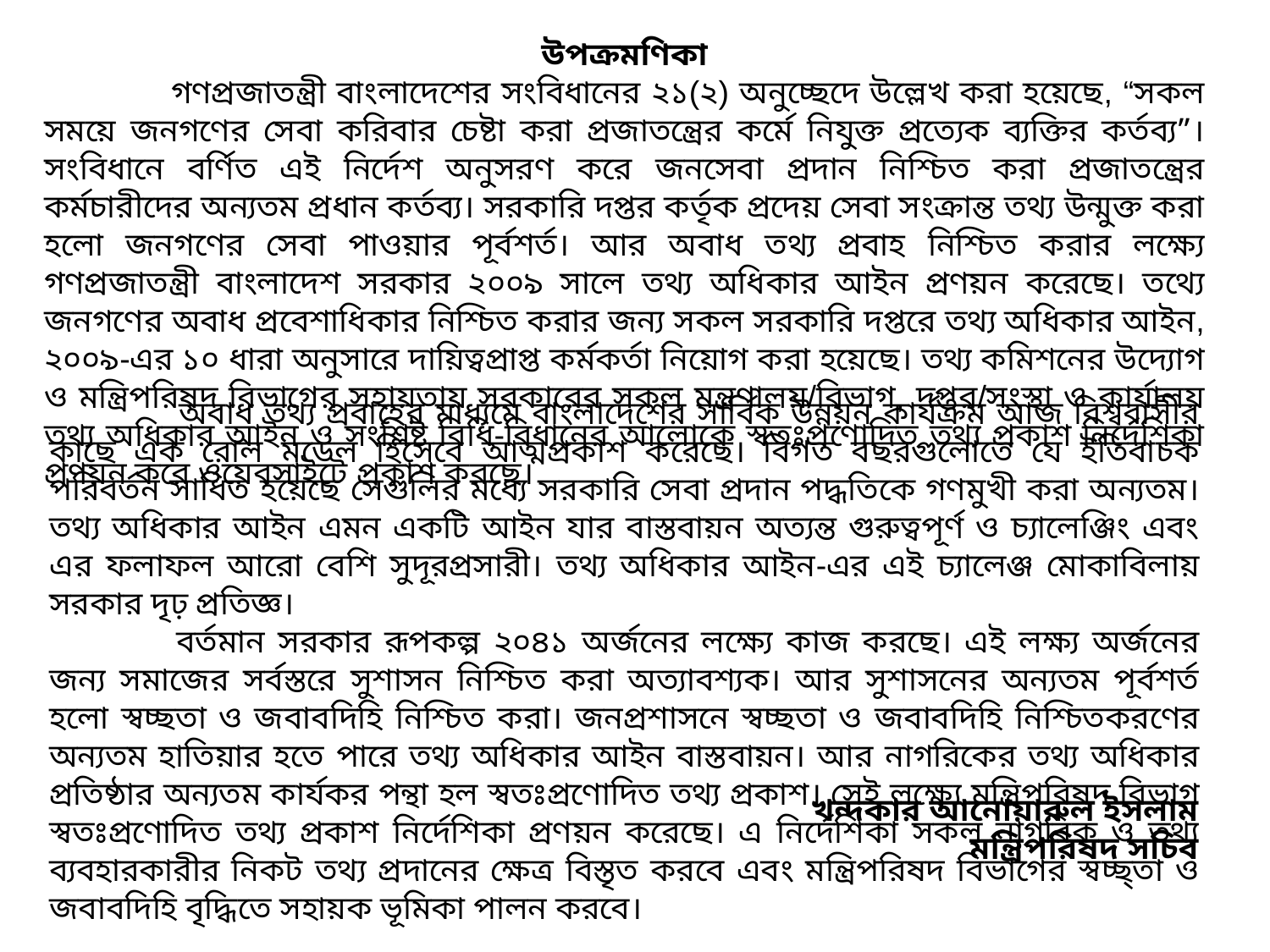

উপক্রমণিকা
	গণপ্রজাতন্ত্রী বাংলাদেশের সংবিধানের ২১(২) অনুচ্ছেদে উল্লেখ করা হয়েছে, “সকল সময়ে জনগণের সেবা করিবার চেষ্টা করা প্রজাতন্ত্রের কর্মে নিযুক্ত প্রত্যেক ব্যক্তির কর্তব্য”। সংবিধানে বর্ণিত এই নির্দেশ অনুসরণ করে জনসেবা প্রদান নিশ্চিত করা প্রজাতন্ত্রের কর্মচারীদের অন্যতম প্রধান কর্তব্য। সরকারি দপ্তর কর্তৃক প্রদেয় সেবা সংক্রান্ত তথ্য উন্মুক্ত করা হলো জনগণের সেবা পাওয়ার পূর্বশর্ত। আর অবাধ তথ্য প্রবাহ নিশ্চিত করার লক্ষ্যে গণপ্রজাতন্ত্রী বাংলাদেশ সরকার ২০০৯ সালে তথ্য অধিকার আইন প্রণয়ন করেছে। তথ্যে জনগণের অবাধ প্রবেশাধিকার নিশ্চিত করার জন্য সকল সরকারি দপ্তরে তথ্য অধিকার আইন, ২০০৯-এর ১০ ধারা অনুসারে দায়িত্বপ্রাপ্ত কর্মকর্তা নিয়োগ করা হয়েছে। তথ্য কমিশনের উদ্যোগ ও মন্ত্রিপরিষদ বিভাগের সহায়তায় সরকারের সকল মন্ত্রণালয়/বিভাগ, দপ্তর/সংস্থা ও কার্যালয় তথ্য অধিকার আইন ও সংশ্লিষ্ট বিধি-বিধানের আলোকে স্বতঃপ্রণোদিত তথ্য প্রকাশ নির্দেশিকা প্রণয়ন করে ওয়েবসাইটে প্রকাশ করছে।
 	অবাধ তথ্য প্রবাহের মাধ্যমে বাংলাদেশের সার্বিক উন্নয়ন কার্যক্রম আজ বিশ্ববাসীর কাছে এক রোল মডেল হিসেবে আত্মপ্রকাশ করেছে। বিগত বছরগুলোতে যে ইতিবাচক পরিবর্তন সাধিত হয়েছে সেগুলির মধ্যে সরকারি সেবা প্রদান পদ্ধতিকে গণমুখী করা অন্যতম। তথ্য অধিকার আইন এমন একটি আইন যার বাস্তবায়ন অত্যন্ত গুরুত্বপূর্ণ ও চ্যালেঞ্জিং এবং এর ফলাফল আরো বেশি সুদূরপ্রসারী। তথ্য অধিকার আইন-এর এই চ্যালেঞ্জ মোকাবিলায় সরকার দৃঢ় প্রতিজ্ঞ।
	বর্তমান সরকার রূপকল্প ২০৪১ অর্জনের লক্ষ্যে কাজ করছে। এই লক্ষ্য অর্জনের জন্য সমাজের সর্বস্তরে সুশাসন নিশ্চিত করা অত্যাবশ্যক। আর সুশাসনের অন্যতম পূর্বশর্ত হলো স্বচ্ছতা ও জবাবদিহি নিশ্চিত করা। জনপ্রশাসনে স্বচ্ছতা ও জবাবদিহি নিশ্চিতকরণের অন্যতম হাতিয়ার হতে পারে তথ্য অধিকার আইন বাস্তবায়ন। আর নাগরিকের তথ্য অধিকার প্রতিষ্ঠার অন্যতম কার্যকর পন্থা হল স্বতঃপ্রণোদিত তথ্য প্রকাশ। সেই লক্ষ্যে মন্ত্রিপরিষদ বিভাগ স্বতঃপ্রণোদিত তথ্য প্রকাশ নির্দেশিকা প্রণয়ন করেছে। এ নির্দেশিকা সকল নাগরিক ও তথ্য ব্যবহারকারীর নিকট তথ্য প্রদানের ক্ষেত্র বিস্তৃত করবে এবং মন্ত্রিপরিষদ বিভাগের স্বচ্ছ্তা ও জবাবদিহি বৃদ্ধিতে সহায়ক ভূমিকা পালন করবে।
খন্দকার আনোয়ারুল ইসলাম
মন্ত্রিপরিষদ সচিব